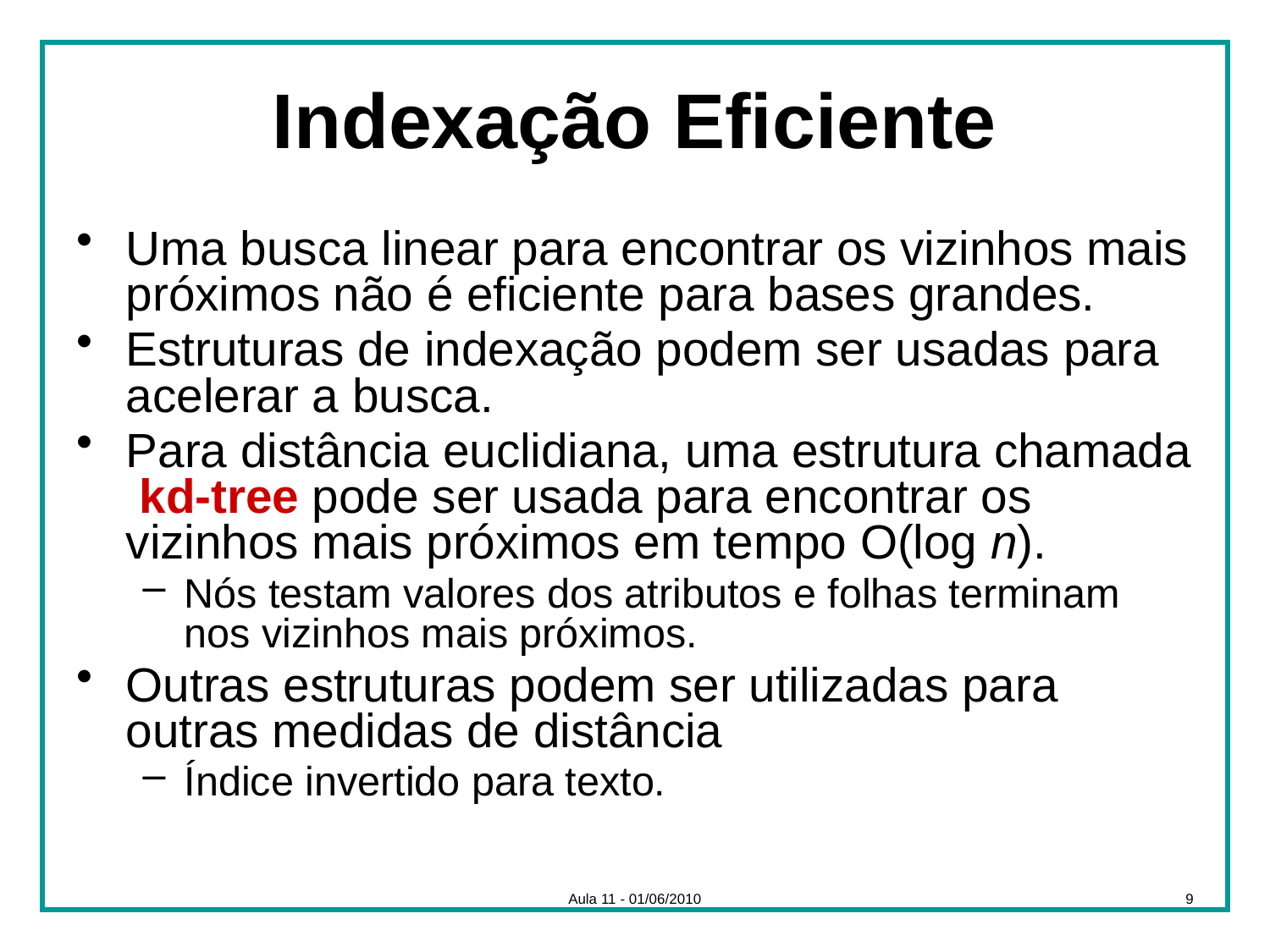

# Indexação Eficiente
Uma busca linear para encontrar os vizinhos mais próximos não é eficiente para bases grandes.
Estruturas de indexação podem ser usadas para acelerar a busca.
Para distância euclidiana, uma estrutura chamada  kd-tree pode ser usada para encontrar os vizinhos mais próximos em tempo O(log n).
Nós testam valores dos atributos e folhas terminam nos vizinhos mais próximos.
Outras estruturas podem ser utilizadas para outras medidas de distância
Índice invertido para texto.

Aula 11 - 01/06/2010
9